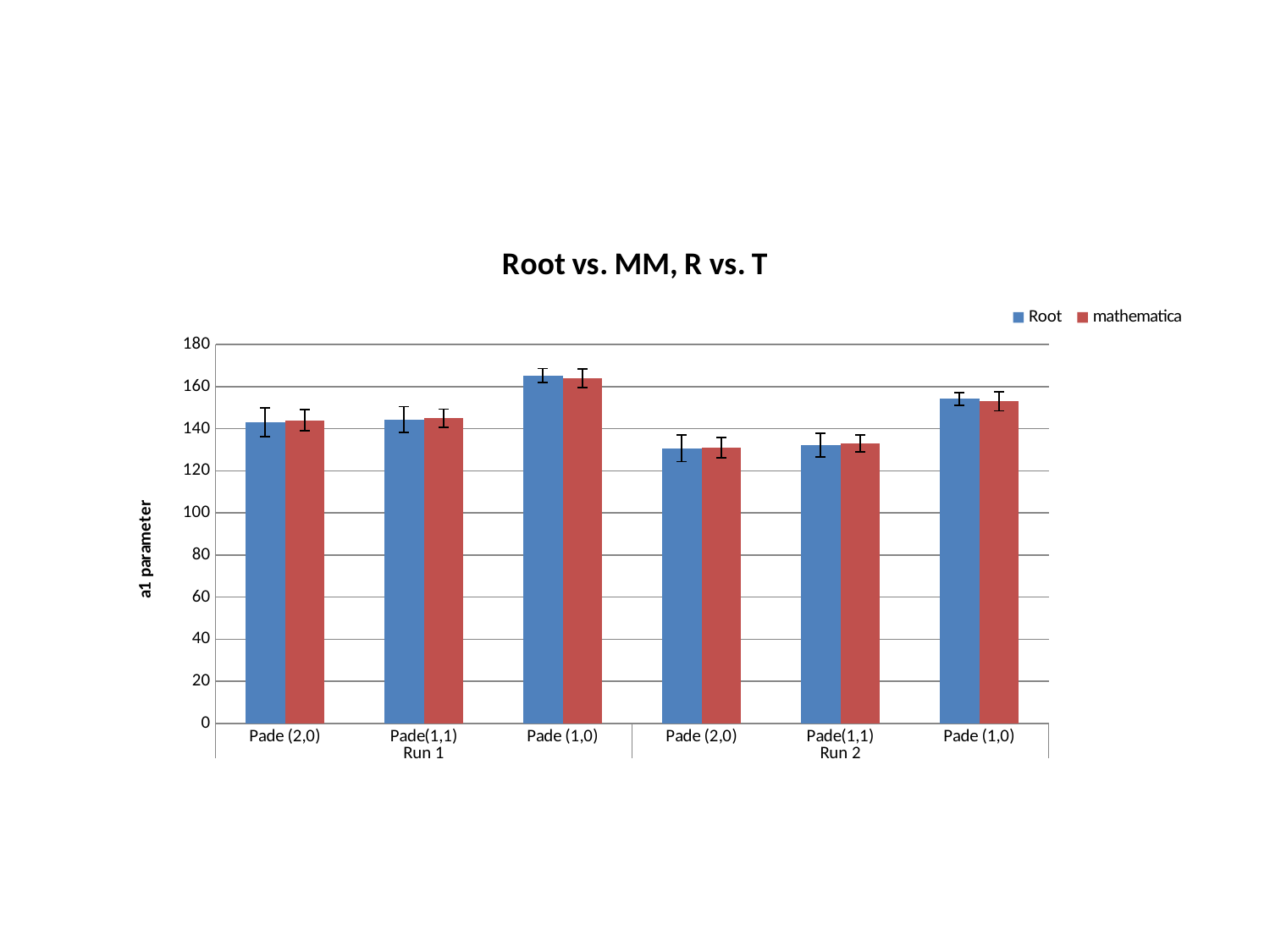

#

### Chart: Root vs. MM, R vs. T

| Category |  |  |
|---|---|---|
| Pade (2,0) | 143.01 | 144.0 |
| Pade(1,1) | 144.41 | 145.0 |
| Pade (1,0) | 165.2 | 164.0 |
| Pade (2,0) | 130.65 | 131.0 |
| Pade(1,1) | 132.15 | 133.0 |
| Pade (1,0) | 154.1 | 153.0 |